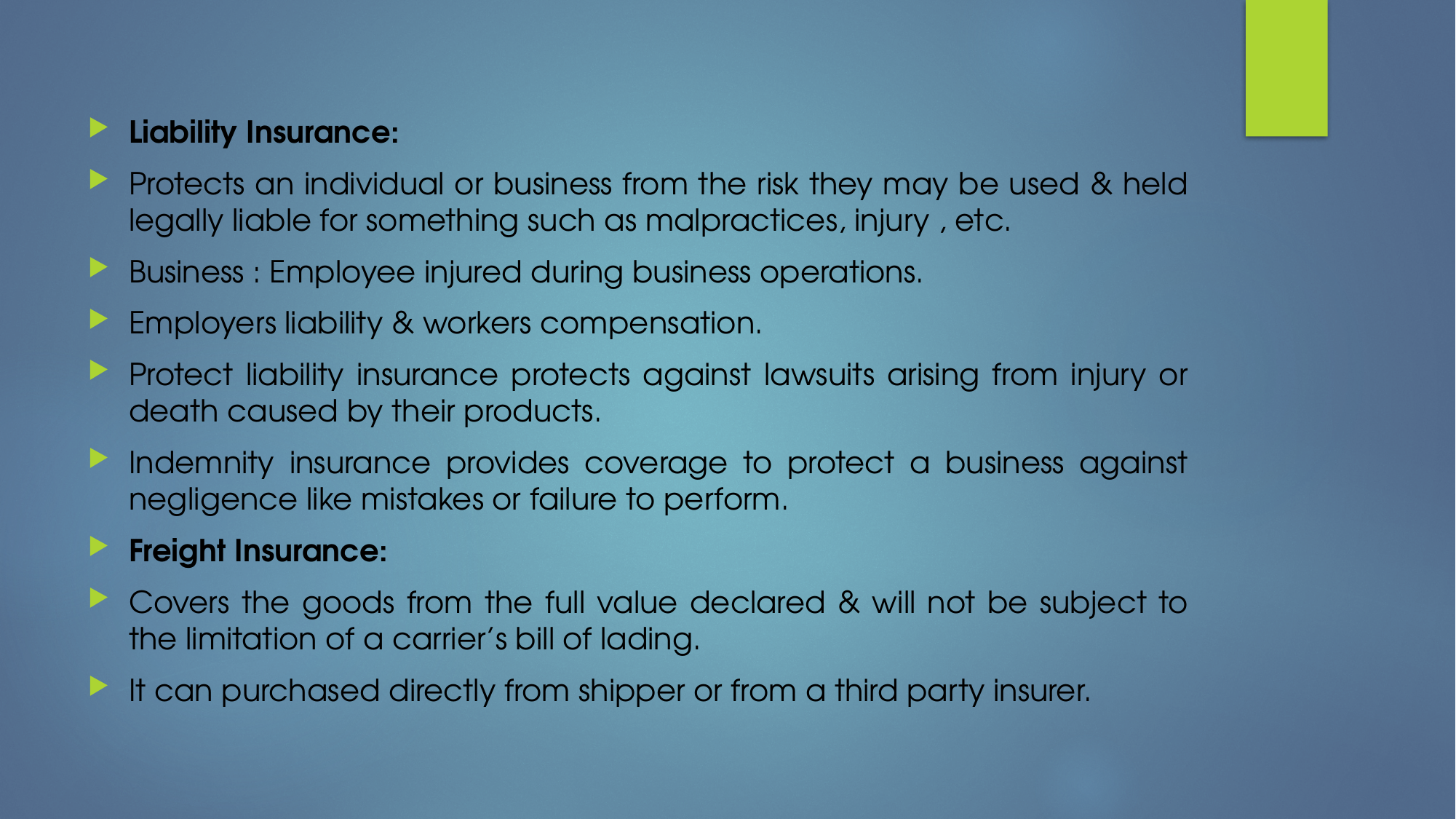

#
Liability Insurance:
Protects an individual or business from the risk they may be used & held legally liable for something such as malpractices, injury , etc.
Business : Employee injured during business operations.
Employers liability & workers compensation.
Protect liability insurance protects against lawsuits arising from injury or death caused by their products.
Indemnity insurance provides coverage to protect a business against negligence like mistakes or failure to perform.
Freight Insurance:
Covers the goods from the full value declared & will not be subject to the limitation of a carrier’s bill of lading.
It can purchased directly from shipper or from a third party insurer.